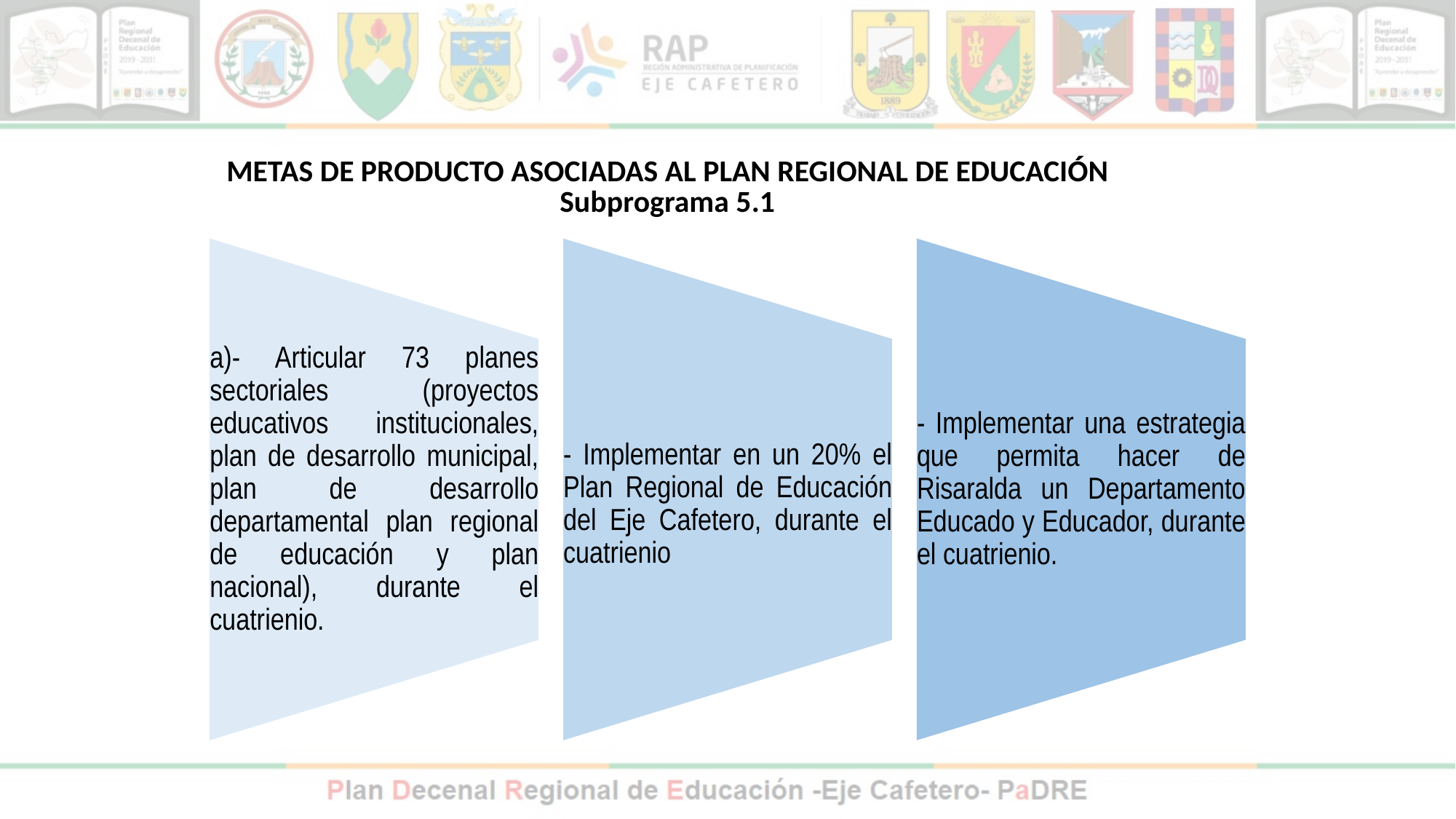

| METAS DE PRODUCTO ASOCIADAS AL PLAN REGIONAL DE EDUCACIÓN Subprograma 5.1 |
| --- |
- Articular 73 planes sectoriales  (proyectos educativos institucionales, plan de desarrollo municipal, plan de desarrollo departamental plan regional de educación y plan nacional), durante el cuatrienio.

- Implementar en un 20% el Plan Regional de Educación del Eje Cafetero, durante el cuatrienio
- Implementar una estrategia que permita hacer de Risaralda un Departamento Educado y Educador, durante el cuatrienio.